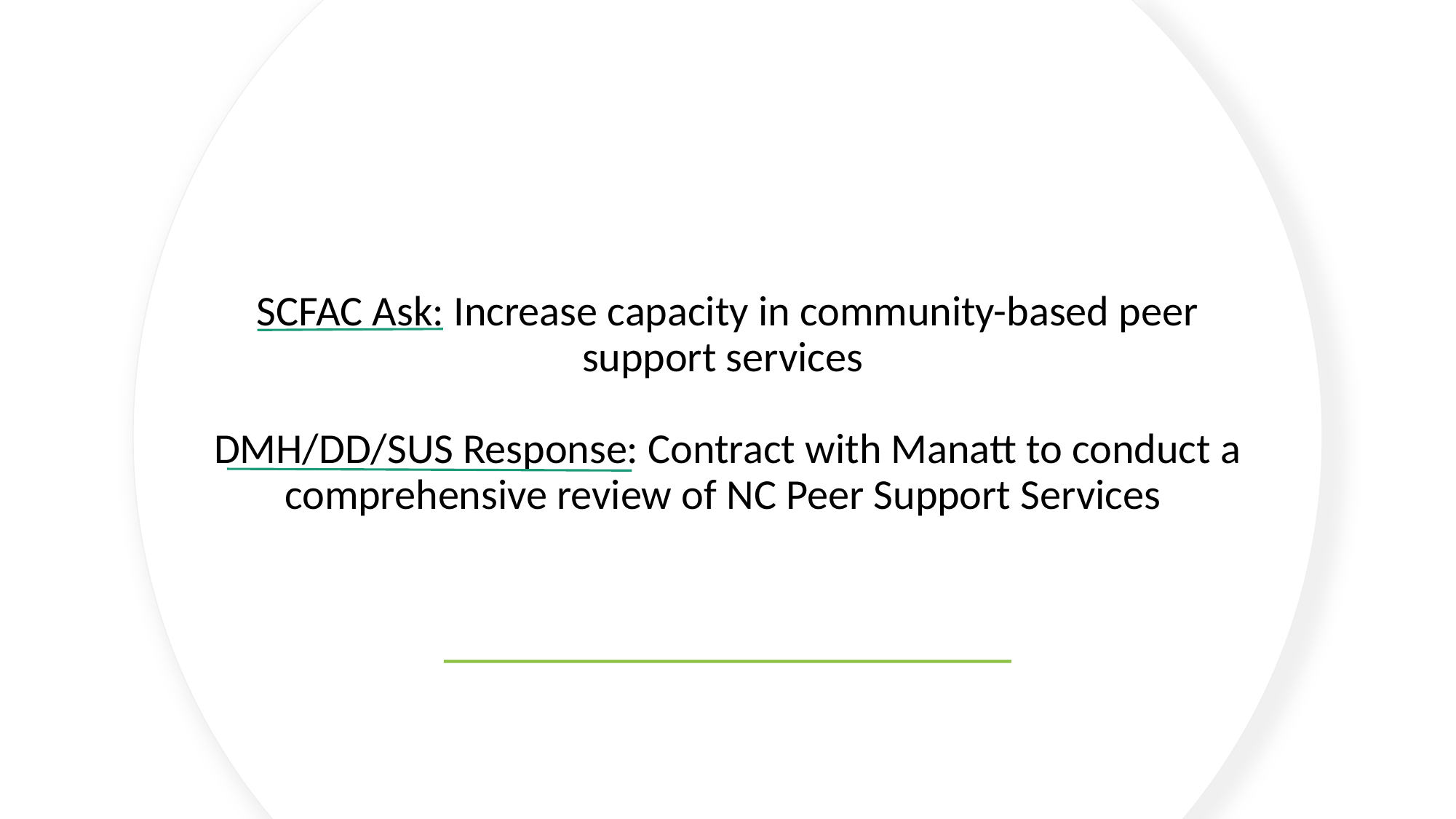

# SCFAC Ask: Increase capacity in community-based peer support services  DMH/DD/SUS Response: Contract with Manatt to conduct a comprehensive review of NC Peer Support Services